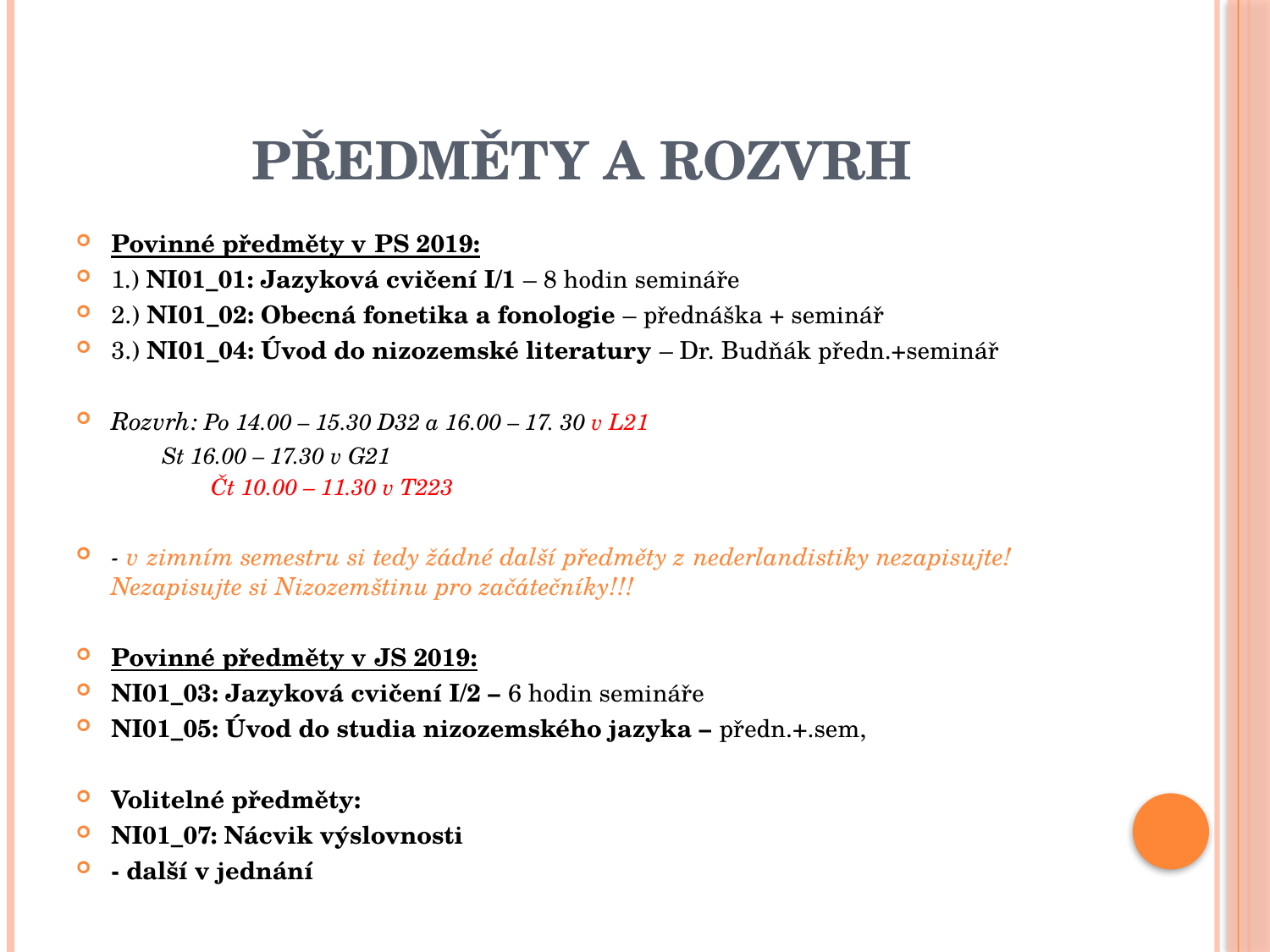

# Předměty a rozvrh
Povinné předměty v PS 2019:
1.) NI01_01: Jazyková cvičení I/1 – 8 hodin semináře
2.) NI01_02: Obecná fonetika a fonologie – přednáška + seminář
3.) NI01_04: Úvod do nizozemské literatury – Dr. Budňák předn.+seminář

Rozvrh: Po 14.00 – 15.30 D32 a 16.00 – 17. 30 v L21
	  St 16.00 – 17.30 v G21
        Čt 10.00 – 11.30 v T223

- v zimním semestru si tedy žádné další předměty z nederlandistiky nezapisujte! Nezapisujte si Nizozemštinu pro začátečníky!!!

Povinné předměty v JS 2019:
NI01_03: Jazyková cvičení I/2 – 6 hodin semináře
NI01_05: Úvod do studia nizozemského jazyka – předn.+.sem,

Volitelné předměty:
NI01_07: Nácvik výslovnosti
- další v jednání